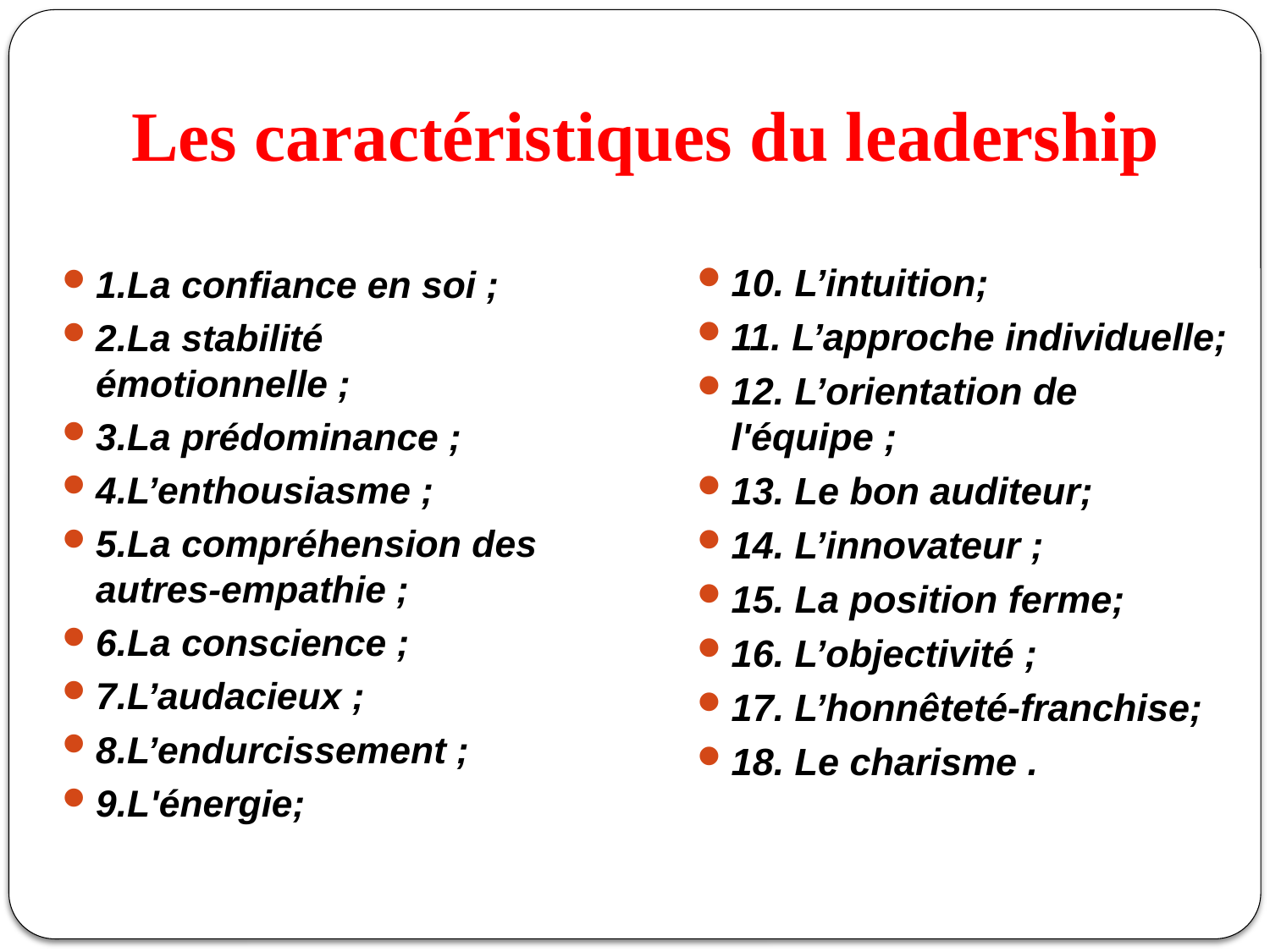

# Les caractéristiques du leadership

10. L’intuition;
11. L’approche individuelle;
12. L’orientation de l'équipe ;
13. Le bon auditeur;
14. L’innovateur ;
15. La position ferme;
16. L’objectivité ;
17. L’honnêteté-franchise;
18. Le charisme .

1.La confiance en soi ;
2.La stabilité émotionnelle ;
3.La prédominance ;
4.L’enthousiasme ;
5.La compréhension des autres-empathie ;
6.La conscience ;
7.L’audacieux ;
8.L’endurcissement ;
9.L'énergie;